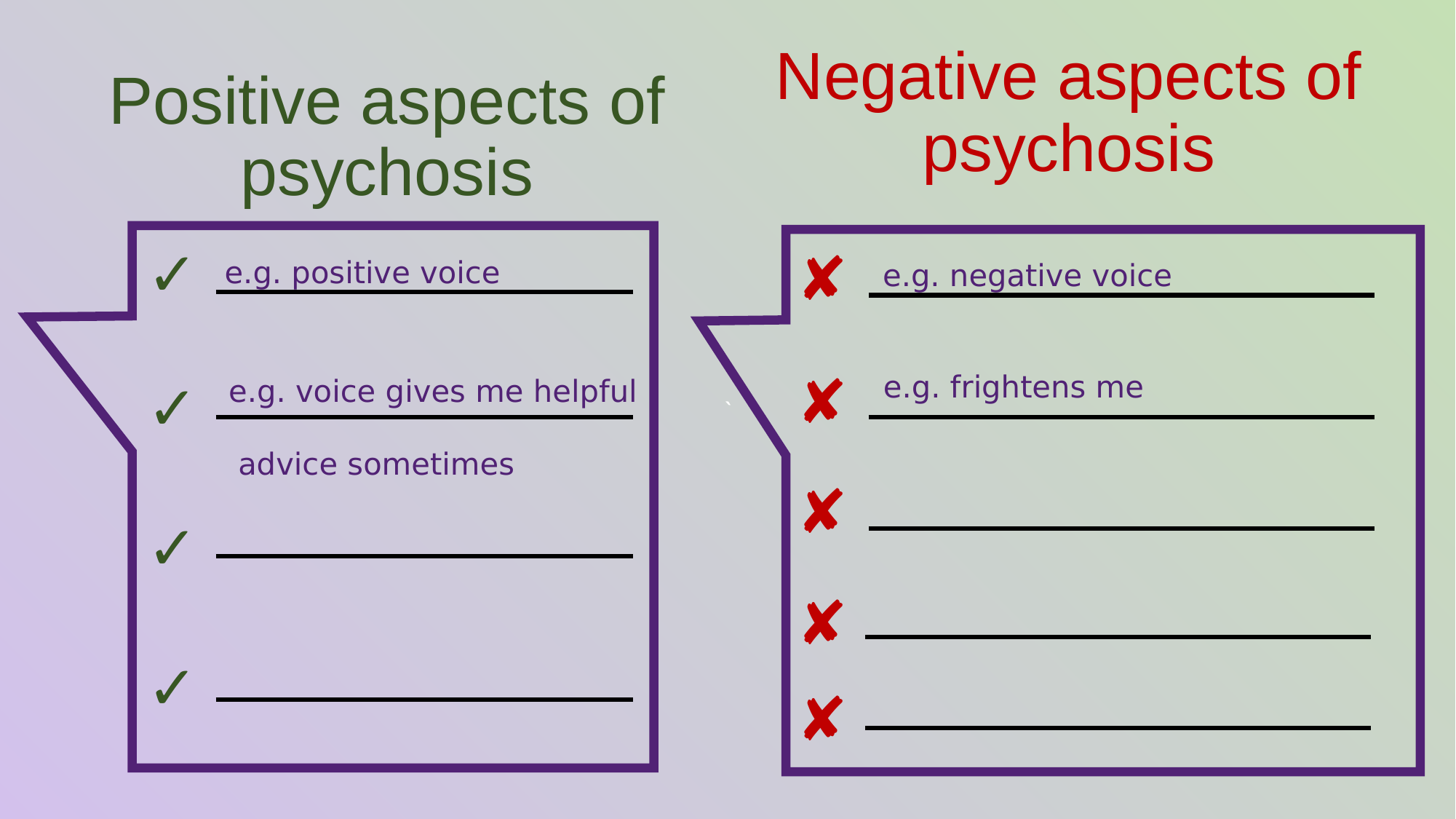

`
Negative aspects of psychosis
Positive aspects of psychosis

✓

✘

e.g. positive voice
e.g. negative voice
✘
e.g. frightens me
✓
e.g. voice gives me helpful

 advice sometimes
✘
✓
✘
✓
✘